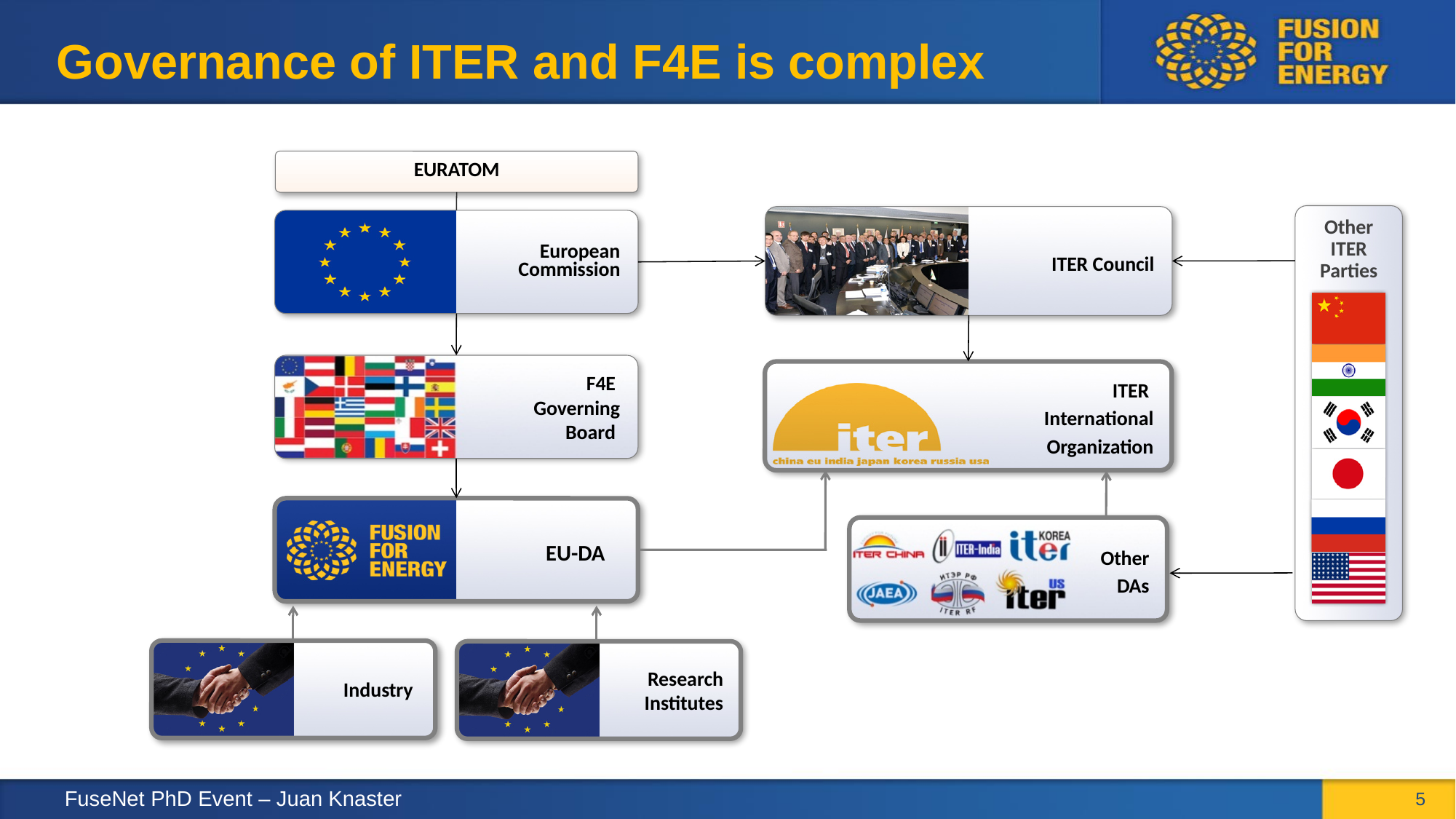

# Governance of ITER and F4E is complex
EURATOM
Other
ITER Parties
ITER Council
European
Commission
F4E
Governing
Board
ITER
International
Organization
EU-DA
Other
DAs
Industry
Research
 Institutes
FuseNet PhD Event – Juan Knaster
5